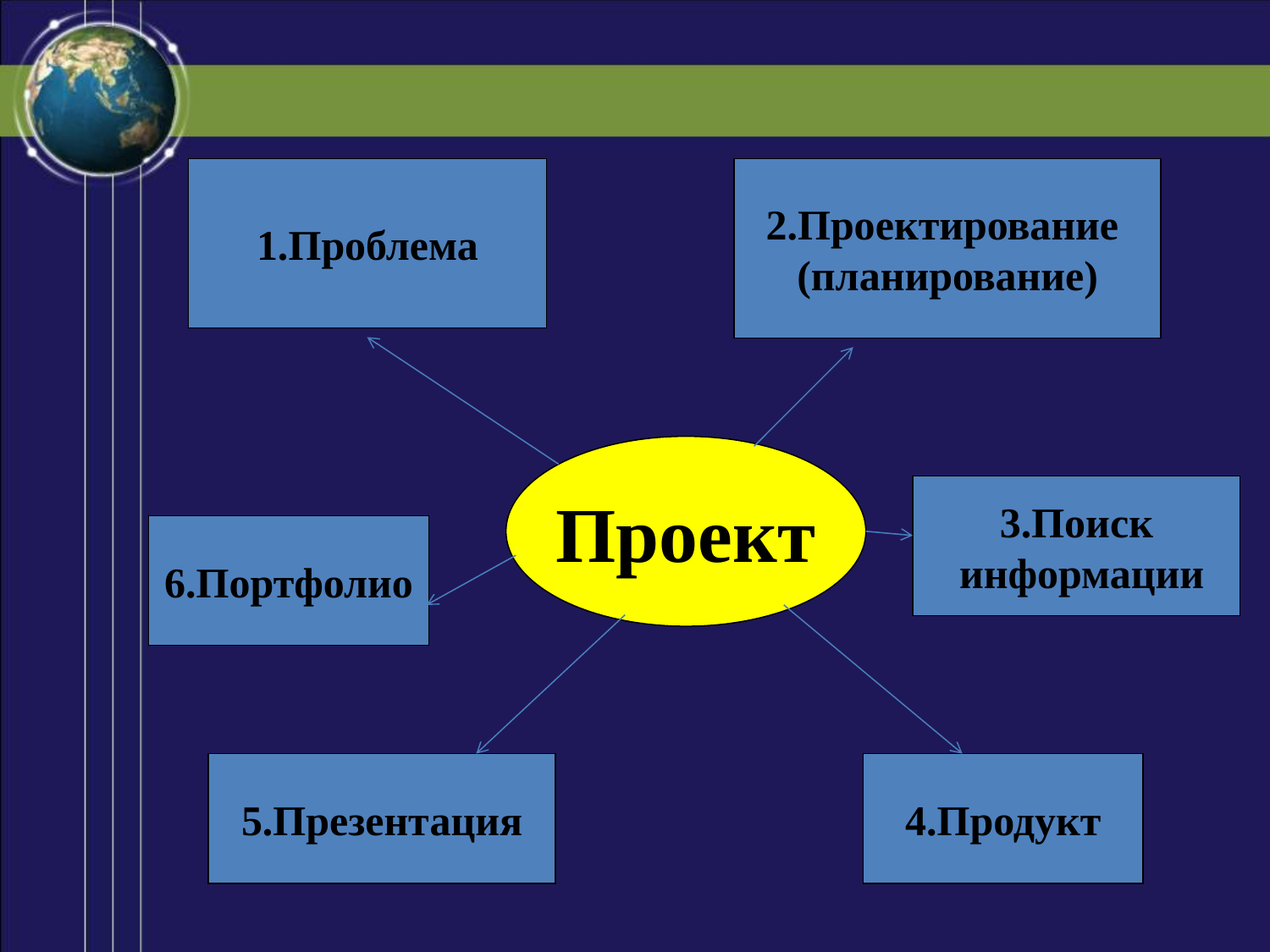

1.Проблема
2.Проектирование
(планирование)
Проект
3.Поиск
 информации
6.Портфолио
5.Презентация
4.Продукт